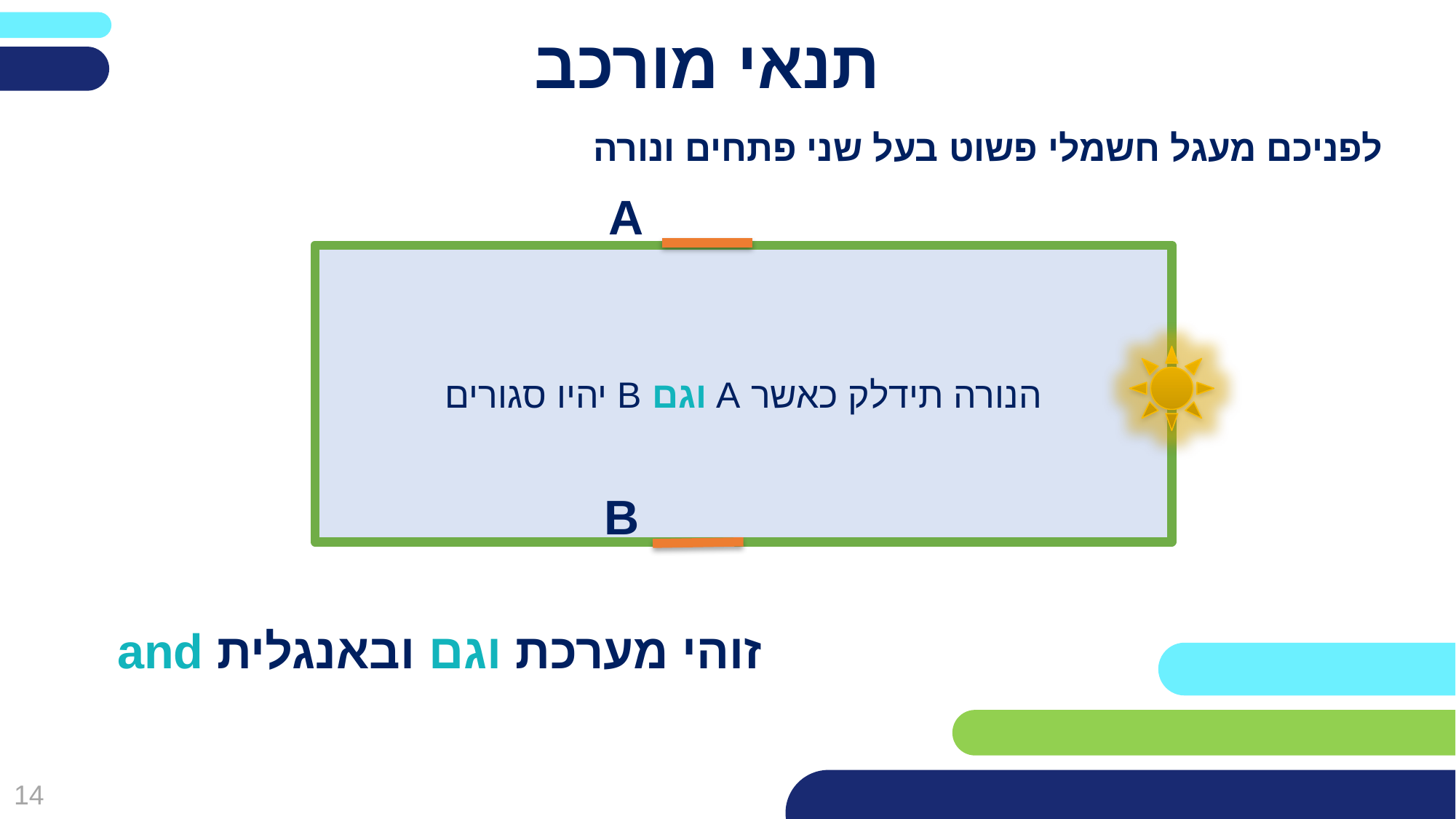

# תנאי מורכב
לפניכם מעגל חשמלי פשוט בעל שני פתחים ונורה
A
הנורה תידלק כאשר A וגם B יהיו סגורים

B
זוהי מערכת וגם ובאנגלית and